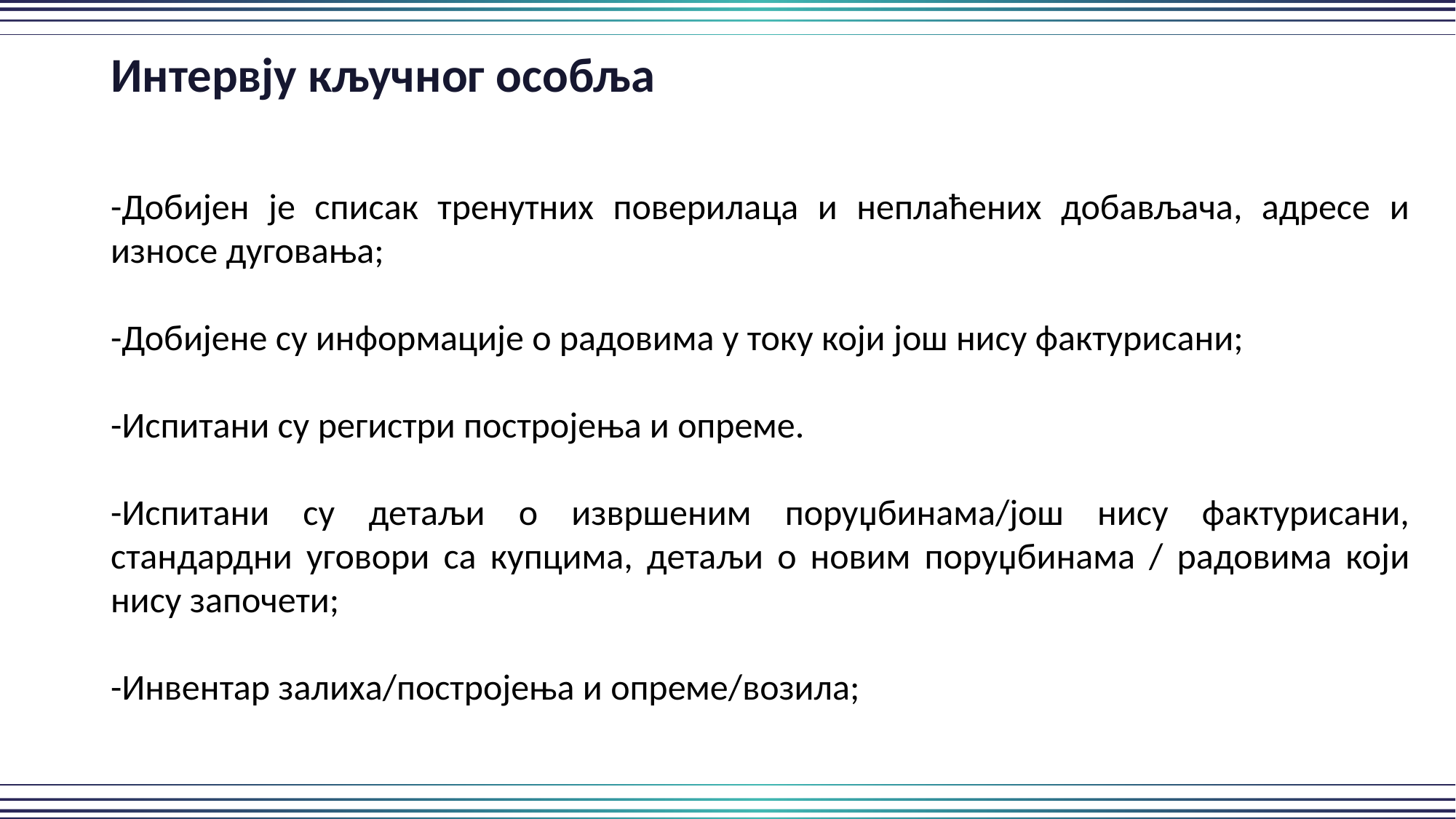

Интервју кључног особља
-Добијен је списак тренутних поверилаца и неплаћених добављача, адресе и износе дуговања;

-Добијене су информације о радовима у току који још нису фактурисани;

-Испитани су регистри постројења и опреме.

-Испитани су детаљи о извршеним поруџбинама/још нису фактурисани, стандардни уговори са купцима, детаљи о новим поруџбинама / радовима који нису започети;

-Инвентар залиха/постројења и опреме/возила;